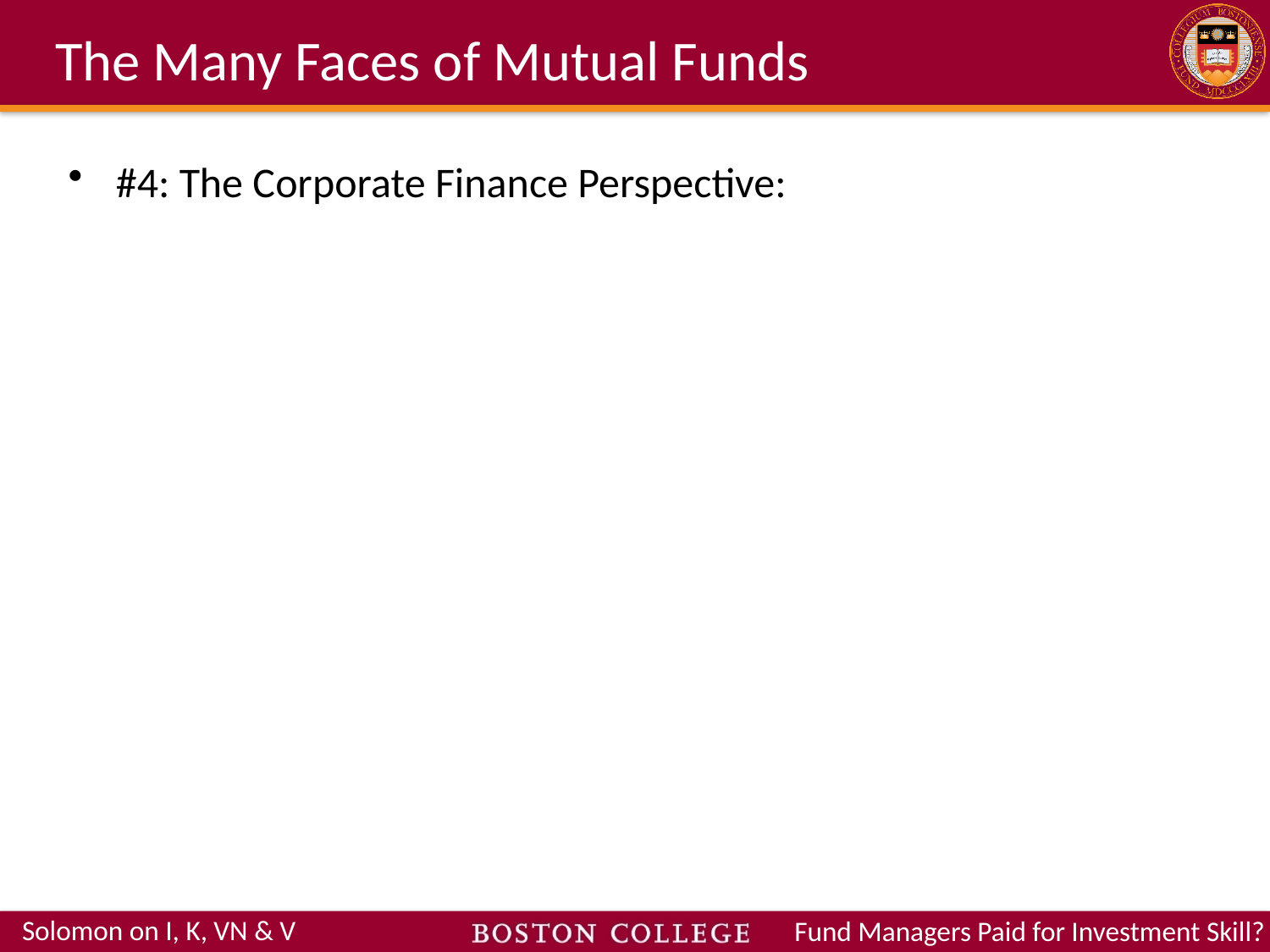

# The Many Faces of Mutual Funds
#4: The Corporate Finance Perspective: